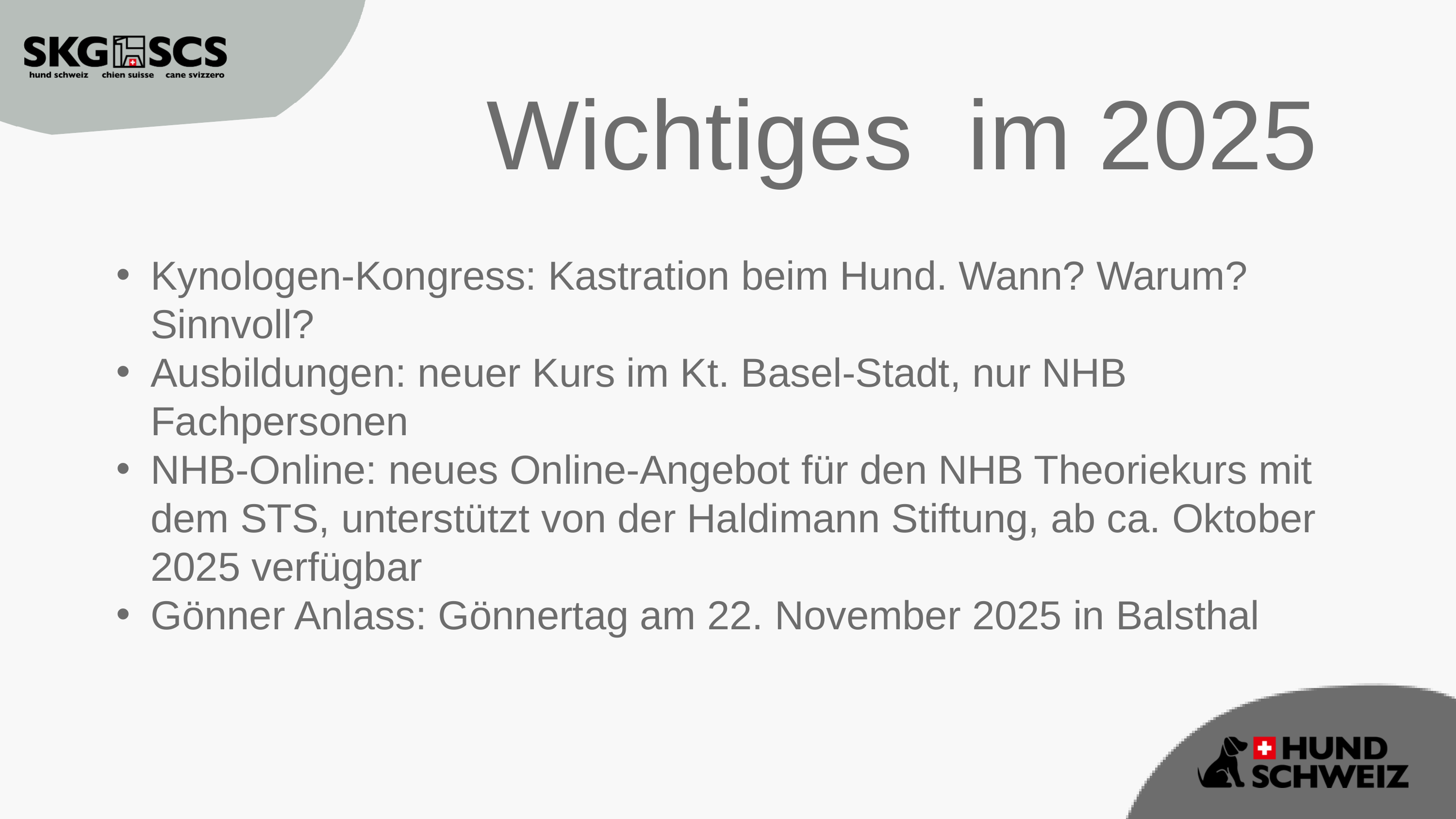

Wichtiges  im 2025
Kynologen-Kongress: Kastration beim Hund. Wann? Warum? Sinnvoll?
Ausbildungen: neuer Kurs im Kt. Basel-Stadt, nur NHB Fachpersonen
NHB-Online: neues Online-Angebot für den NHB Theoriekurs mit dem STS, unterstützt von der Haldimann Stiftung, ab ca. Oktober 2025 verfügbar
Gönner Anlass: Gönnertag am 22. November 2025 in Balsthal